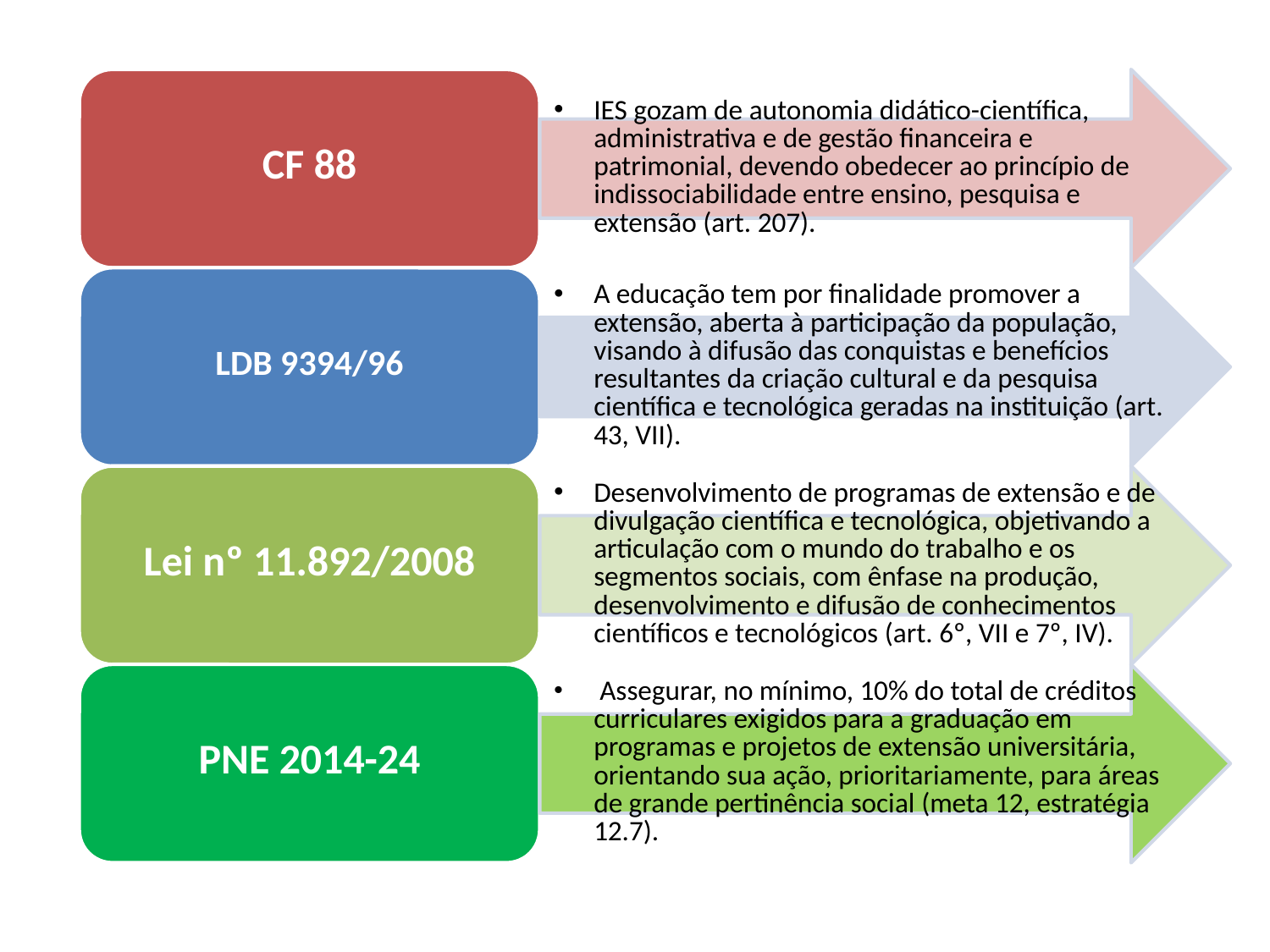

CF 88
IES gozam de autonomia didático-científica, administrativa e de gestão financeira e patrimonial, devendo obedecer ao princípio de indissociabilidade entre ensino, pesquisa e extensão (art. 207).
LDB 9394/96
A educação tem por finalidade promover a extensão, aberta à participação da população, visando à difusão das conquistas e benefícios resultantes da criação cultural e da pesquisa científica e tecnológica geradas na instituição (art. 43, VII).
PNE 2014-24
Lei nº 11.892/2008
Desenvolvimento de programas de extensão e de divulgação científica e tecnológica, objetivando a articulação com o mundo do trabalho e os segmentos sociais, com ênfase na produção, desenvolvimento e difusão de conhecimentos científicos e tecnológicos (art. 6º, VII e 7º, IV).
 Assegurar, no mínimo, 10% do total de créditos curriculares exigidos para a graduação em programas e projetos de extensão universitária, orientando sua ação, prioritariamente, para áreas de grande pertinência social (meta 12, estratégia 12.7).